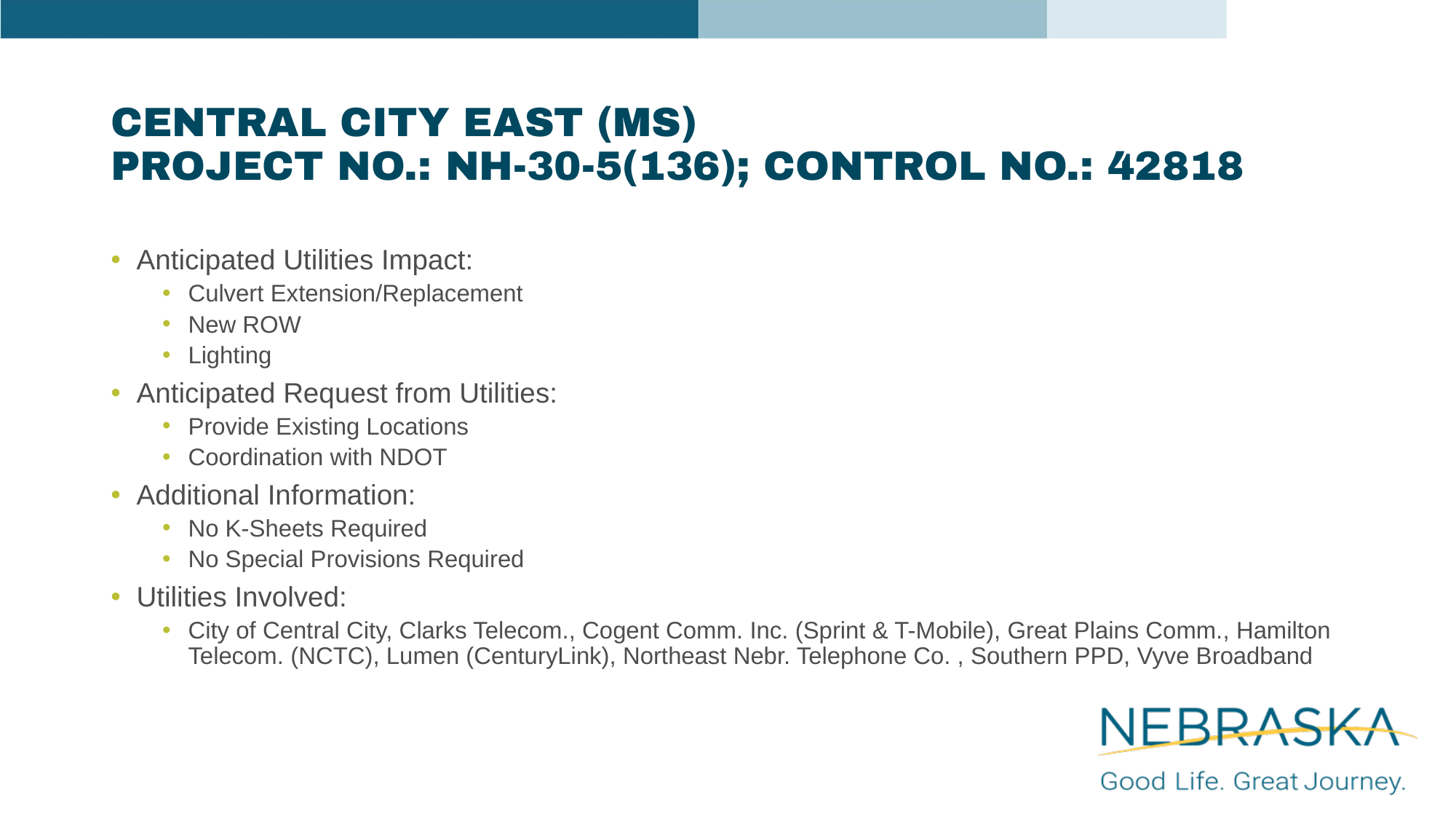

# Central City East (MS) Project No.: NH-30-5(136); Control No.: 42818
Anticipated Utilities Impact:
Culvert Extension/Replacement
New ROW
Lighting
Anticipated Request from Utilities:
Provide Existing Locations
Coordination with NDOT
Additional Information:
No K-Sheets Required
No Special Provisions Required
Utilities Involved:
City of Central City, Clarks Telecom., Cogent Comm. Inc. (Sprint & T-Mobile), Great Plains Comm., Hamilton Telecom. (NCTC), Lumen (CenturyLink), Northeast Nebr. Telephone Co. , Southern PPD, Vyve Broadband